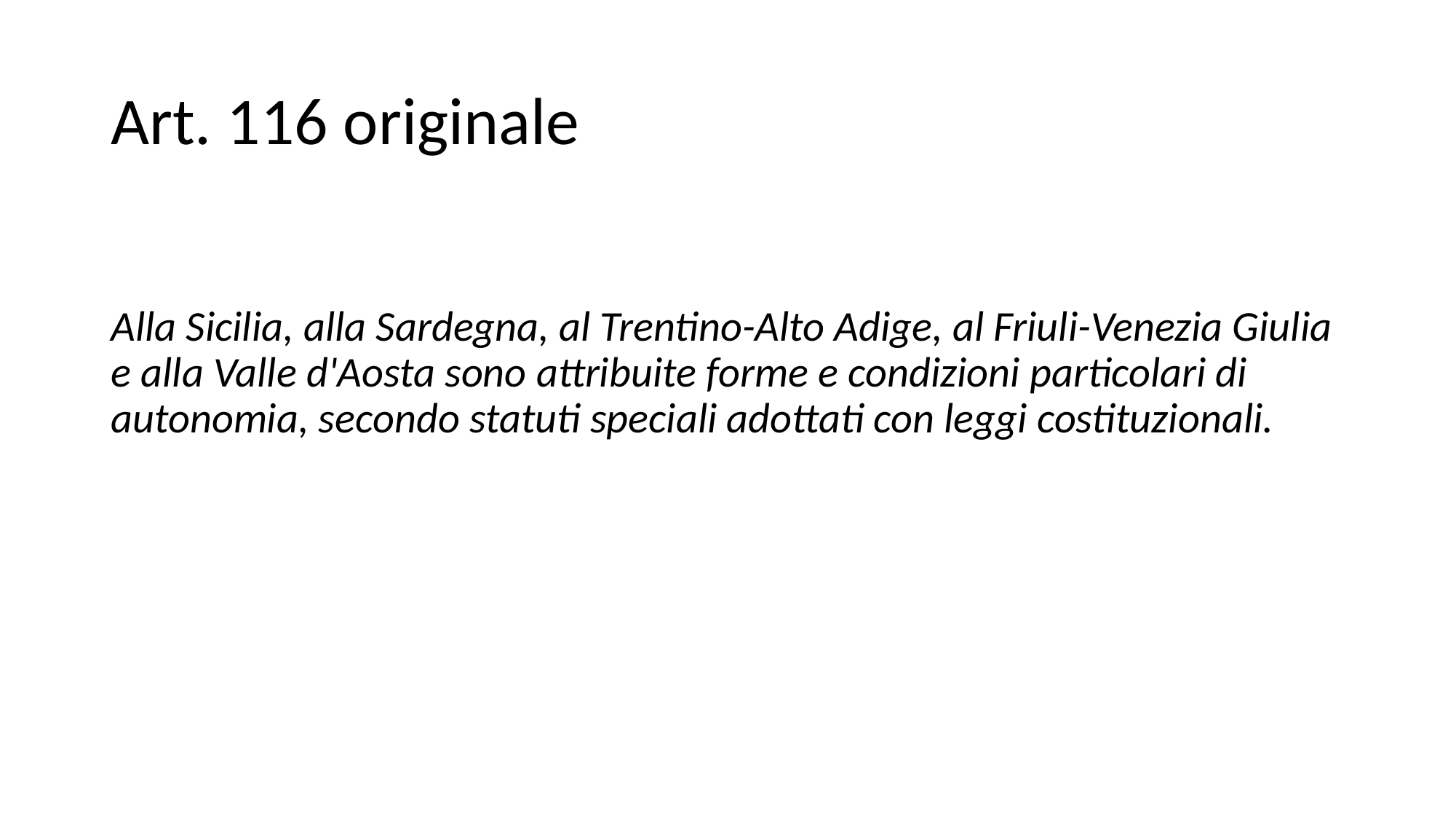

# Art. 116 originale
Alla Sicilia, alla Sardegna, al Trentino-Alto Adige, al Friuli-Venezia Giulia e alla Valle d'Aosta sono attribuite forme e condizioni particolari di autonomia, secondo statuti speciali adottati con leggi costituzionali.